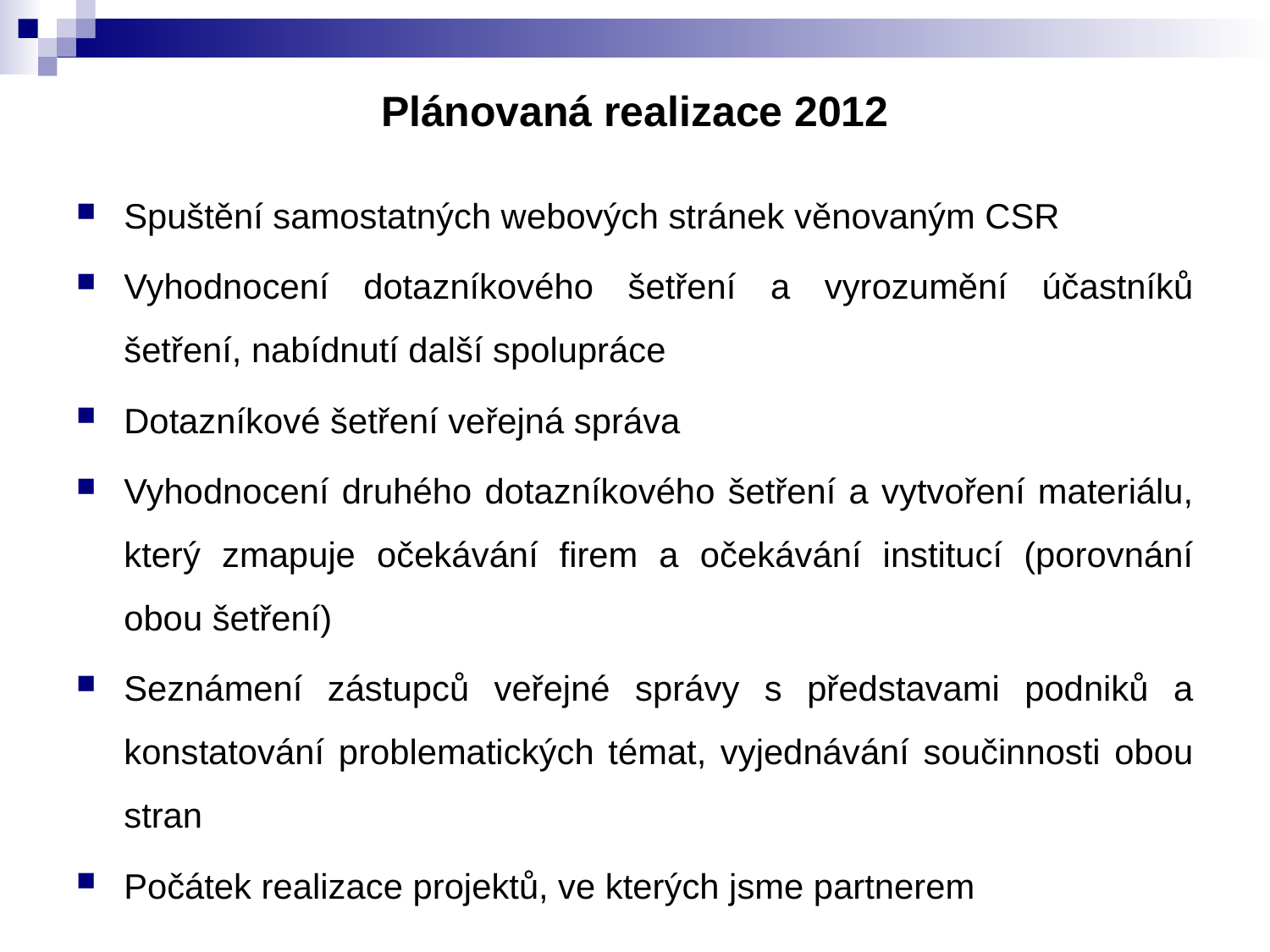

# Plánovaná realizace 2012
Spuštění samostatných webových stránek věnovaným CSR
Vyhodnocení dotazníkového šetření a vyrozumění účastníků šetření, nabídnutí další spolupráce
Dotazníkové šetření veřejná správa
Vyhodnocení druhého dotazníkového šetření a vytvoření materiálu, který zmapuje očekávání firem a očekávání institucí (porovnání obou šetření)
Seznámení zástupců veřejné správy s představami podniků a konstatování problematických témat, vyjednávání součinnosti obou stran
Počátek realizace projektů, ve kterých jsme partnerem